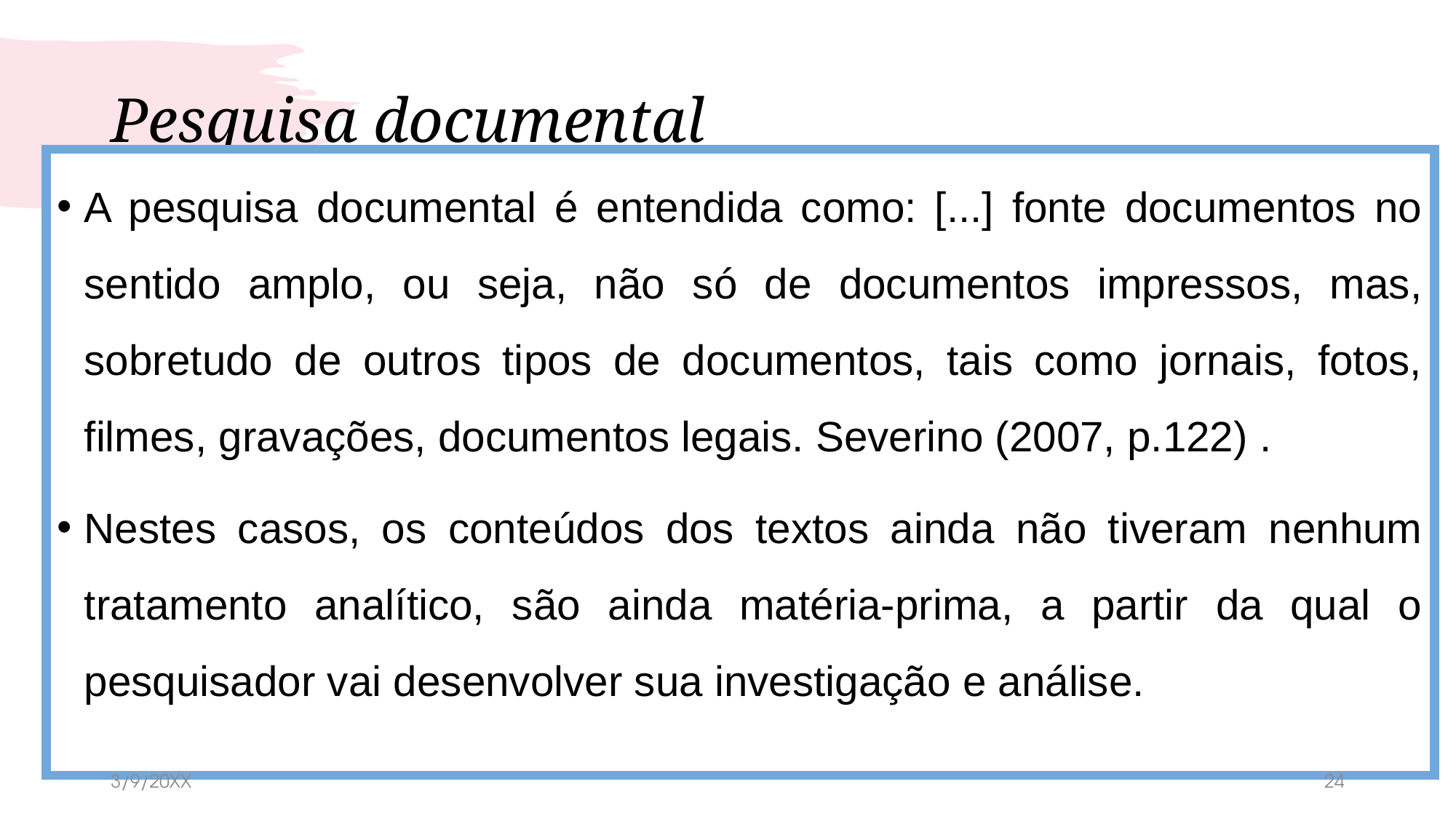

# Pesquisa documental
A pesquisa documental é entendida como: [...] fonte documentos no sentido amplo, ou seja, não só de documentos impressos, mas, sobretudo de outros tipos de documentos, tais como jornais, fotos, filmes, gravações, documentos legais. Severino (2007, p.122) .
Nestes casos, os conteúdos dos textos ainda não tiveram nenhum tratamento analítico, são ainda matéria-prima, a partir da qual o pesquisador vai desenvolver sua investigação e análise.
3/9/20XX
24